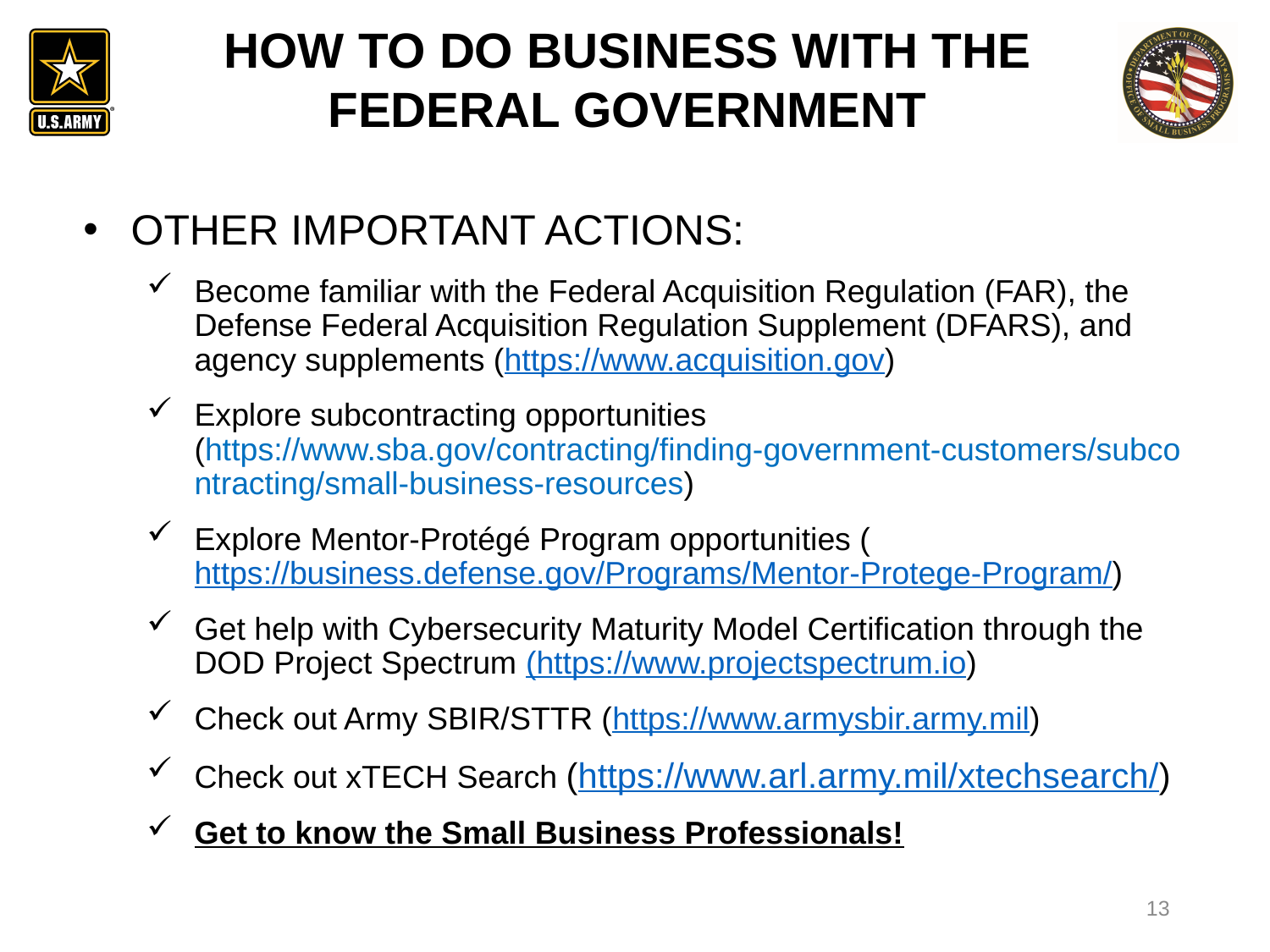

How to do business with the federal government
OTHER IMPORTANT ACTIONS:
Become familiar with the Federal Acquisition Regulation (FAR), the Defense Federal Acquisition Regulation Supplement (DFARS), and agency supplements (https://www.acquisition.gov)
Explore subcontracting opportunities (https://www.sba.gov/contracting/finding-government-customers/subcontracting/small-business-resources)
Explore Mentor-Protégé Program opportunities (https://business.defense.gov/Programs/Mentor-Protege-Program/)
Get help with Cybersecurity Maturity Model Certification through the DOD Project Spectrum (https://www.projectspectrum.io)
Check out Army SBIR/STTR (https://www.armysbir.army.mil)
Check out xTECH Search (https://www.arl.army.mil/xtechsearch/)
Get to know the Small Business Professionals!

13